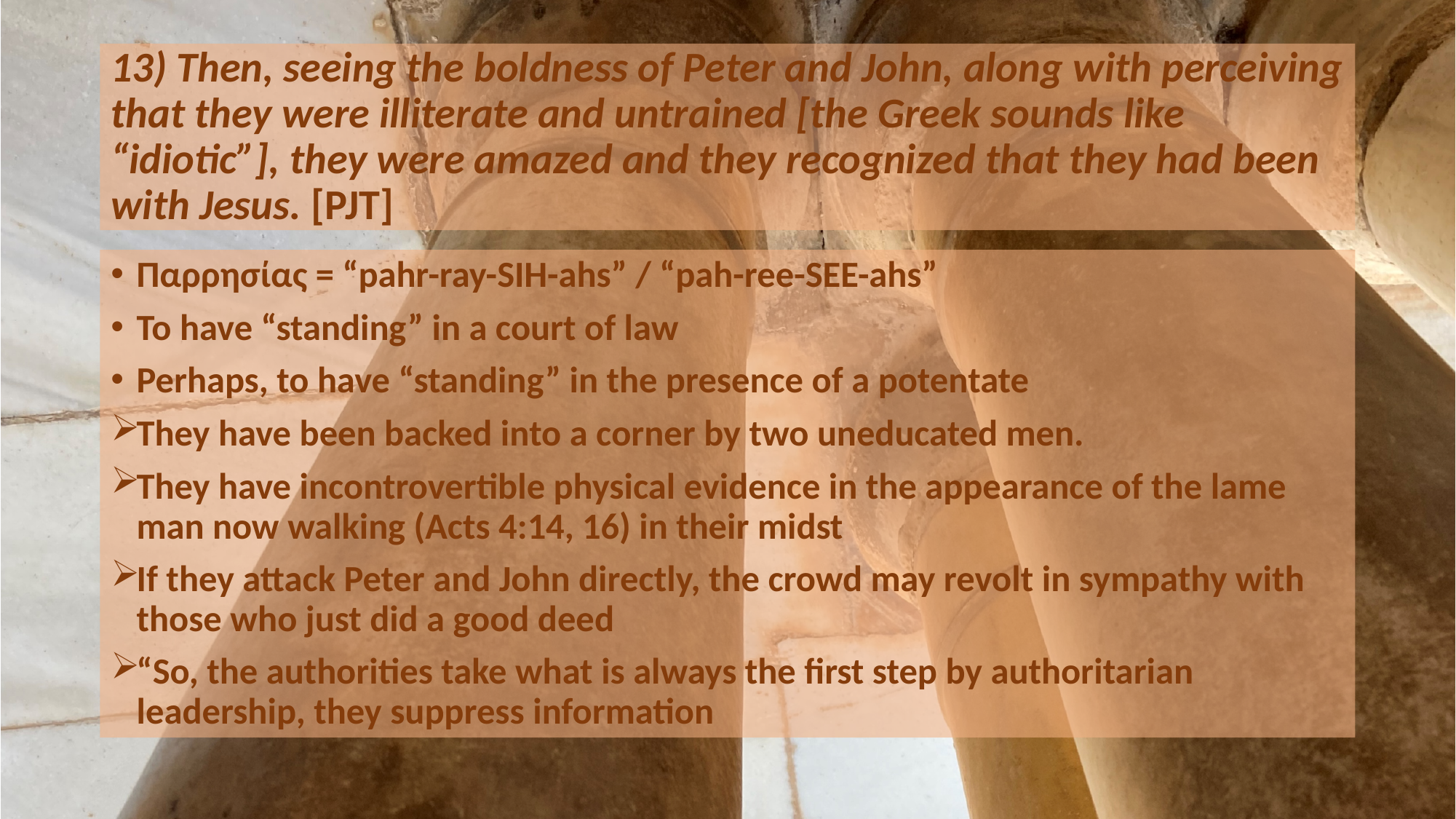

# 13) Then, seeing the boldness of Peter and John, along with perceiving that they were illiterate and untrained [the Greek sounds like “idiotic”], they were amazed and they recognized that they had been with Jesus. [PJT]
Παρρησίας = “pahr-ray-SIH-ahs” / “pah-ree-SEE-ahs”
To have “standing” in a court of law
Perhaps, to have “standing” in the presence of a potentate
They have been backed into a corner by two uneducated men.
They have incontrovertible physical evidence in the appearance of the lame man now walking (Acts 4:14, 16) in their midst
If they attack Peter and John directly, the crowd may revolt in sympathy with those who just did a good deed
“So, the authorities take what is always the first step by authoritarian leadership, they suppress information